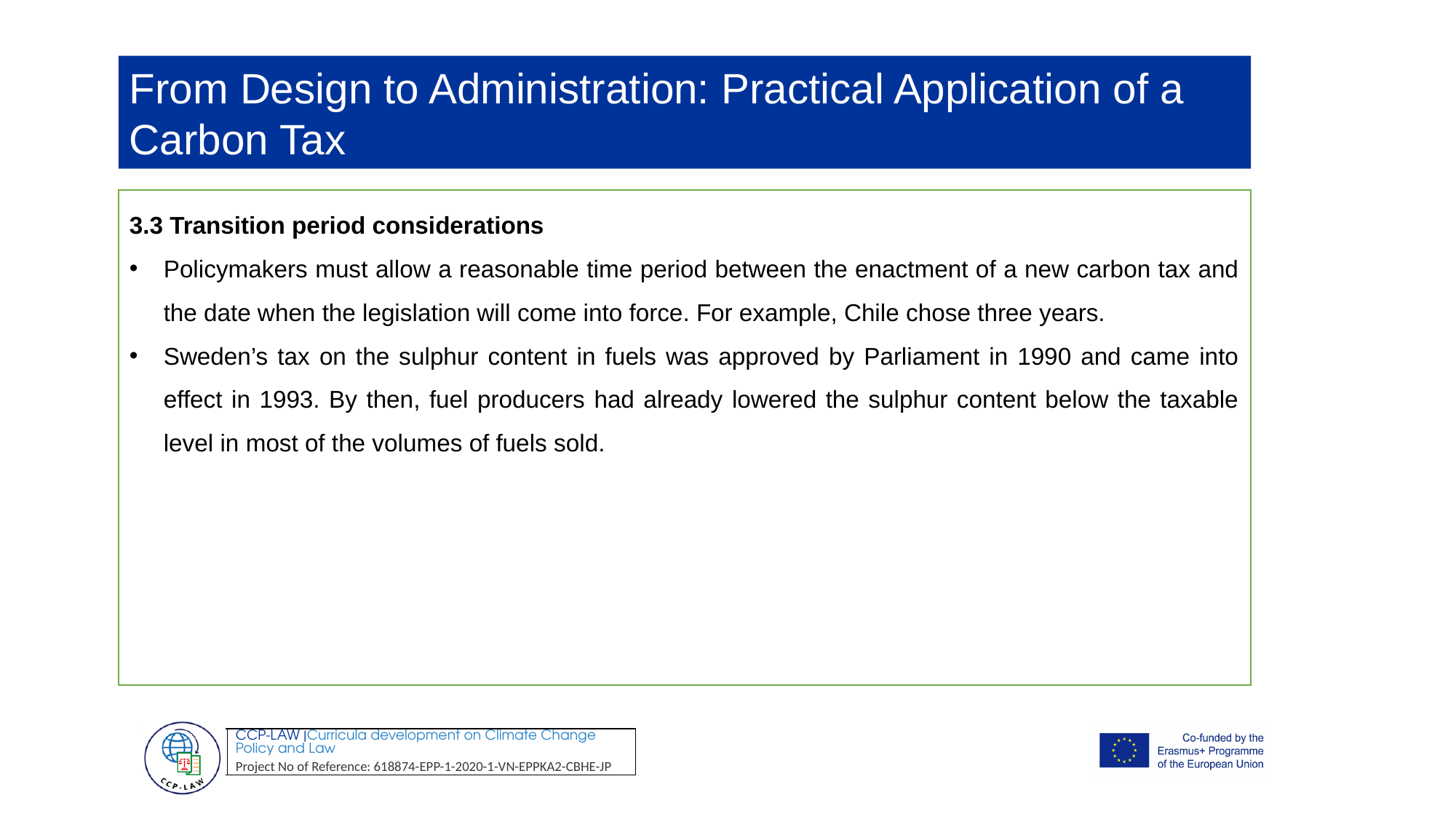

From Design to Administration: Practical Application of a Carbon Tax
3.3 Transition period considerations
Policymakers must allow a reasonable time period between the enactment of a new carbon tax and the date when the legislation will come into force. For example, Chile chose three years.
Sweden’s tax on the sulphur content in fuels was approved by Parliament in 1990 and came into effect in 1993. By then, fuel producers had already lowered the sulphur content below the taxable level in most of the volumes of fuels sold.